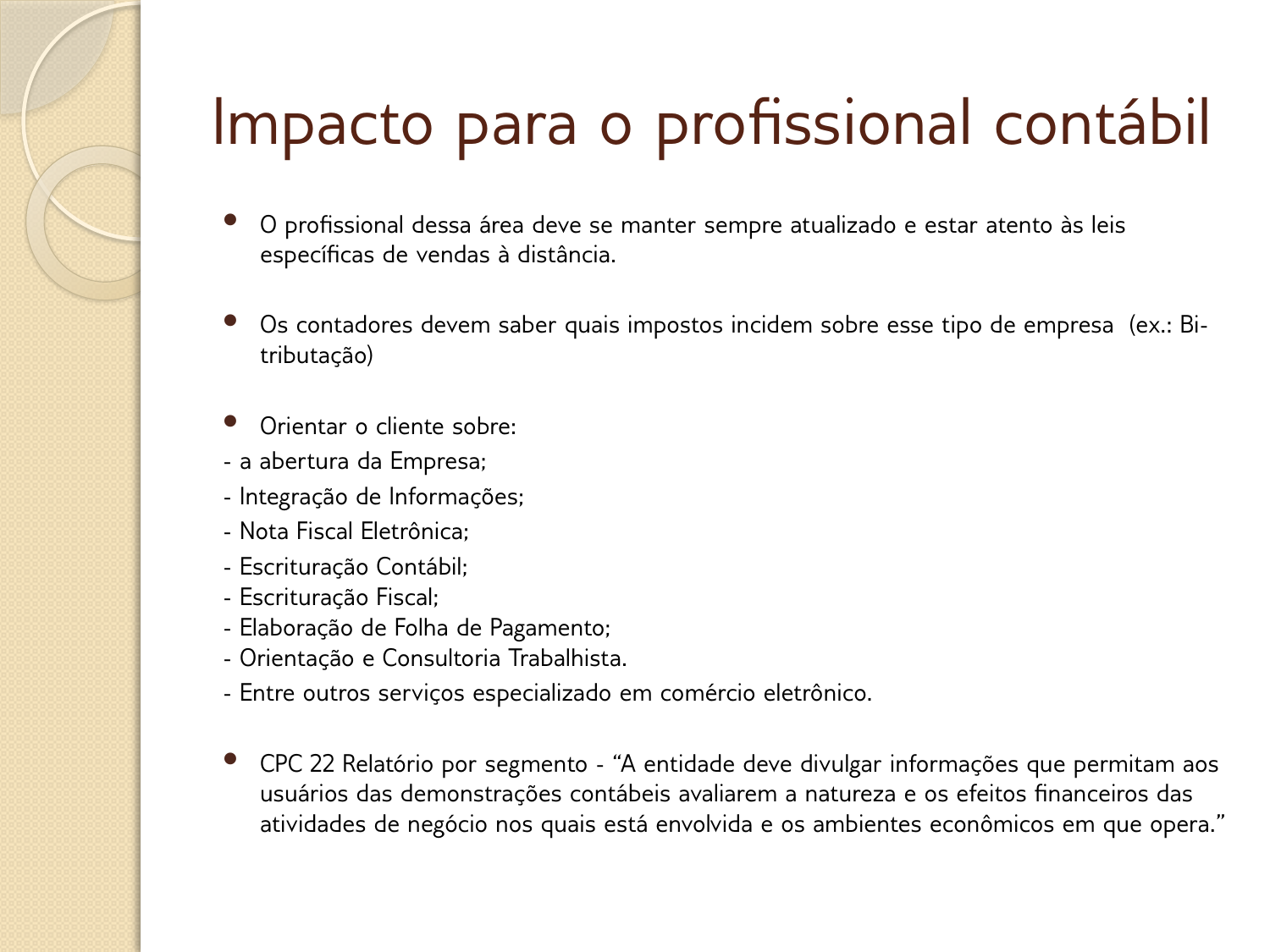

# Impacto para o profissional contábil
O profissional dessa área deve se manter sempre atualizado e estar atento às leis específicas de vendas à distância.

Os contadores devem saber quais impostos incidem sobre esse tipo de empresa  (ex.: Bi-tributação)

Orientar o cliente sobre:
	- a abertura da Empresa;
	- Integração de Informações;
	- Nota Fiscal Eletrônica;
	- Escrituração Contábil;
	- Escrituração Fiscal;
	- Elaboração de Folha de Pagamento;
	- Orientação e Consultoria Trabalhista.
	- Entre outros serviços especializado em comércio eletrônico.

CPC 22 Relatório por segmento - “A entidade deve divulgar informações que permitam aos usuários das demonstrações contábeis avaliarem a natureza e os efeitos financeiros das atividades de negócio nos quais está envolvida e os ambientes econômicos em que opera.”